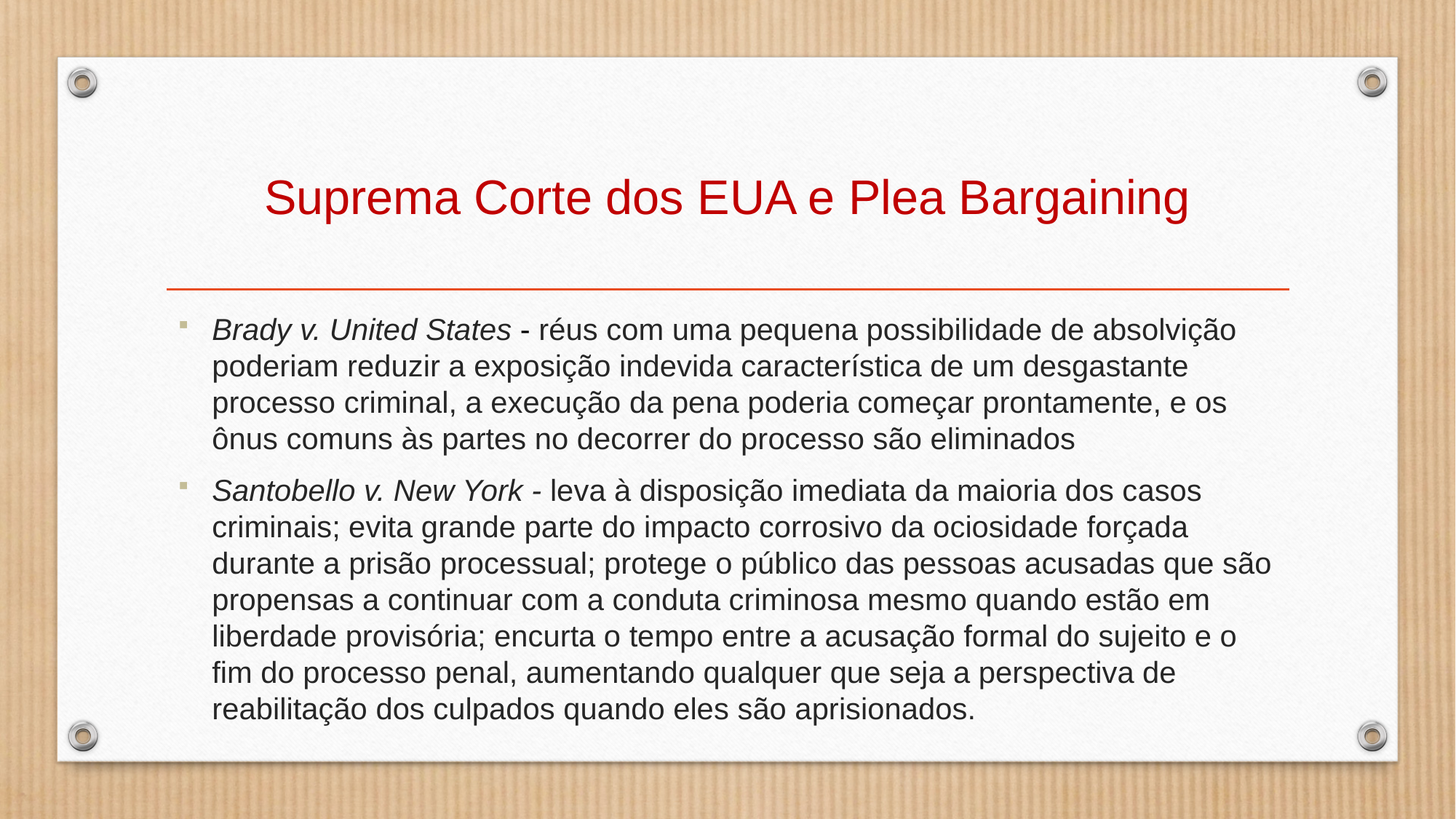

# Suprema Corte dos EUA e Plea Bargaining
Brady v. United States - réus com uma pequena possibilidade de absolvição poderiam reduzir a exposição indevida característica de um desgastante processo criminal, a execução da pena poderia começar prontamente, e os ônus comuns às partes no decorrer do processo são eliminados
Santobello v. New York - leva à disposição imediata da maioria dos casos criminais; evita grande parte do impacto corrosivo da ociosidade forçada durante a prisão processual; protege o público das pessoas acusadas que são propensas a continuar com a conduta criminosa mesmo quando estão em liberdade provisória; encurta o tempo entre a acusação formal do sujeito e o fim do processo penal, aumentando qualquer que seja a perspectiva de reabilitação dos culpados quando eles são aprisionados.